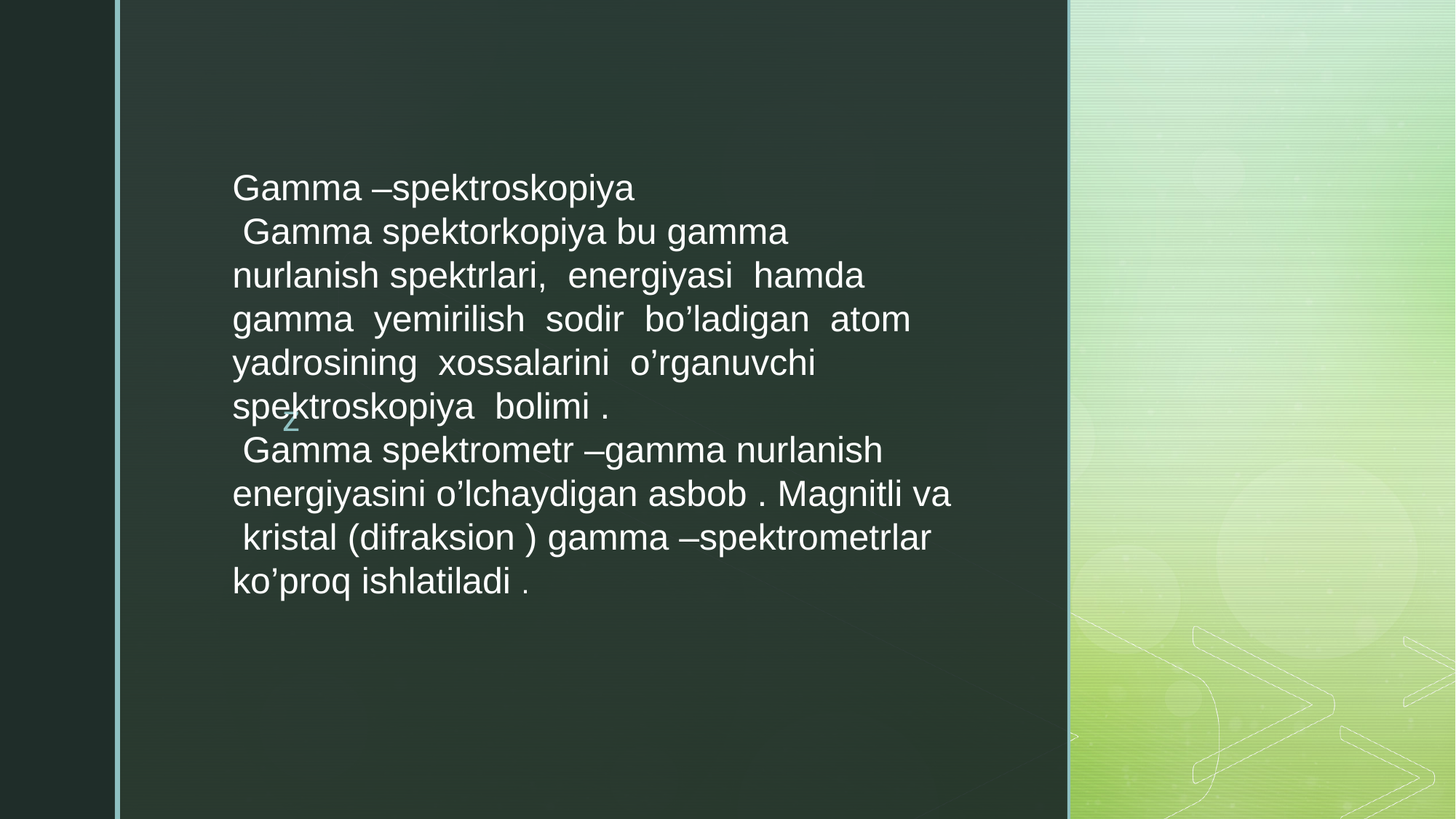

# Gamma –spektroskopiya Gamma spektorkopiya bu gamma       nurlanish spektrlari,  energiyasi  hamda  gamma  yemirilish  sodir  bo’ladigan  atom  yadrosining  xossalarini  o’rganuvchi  spektroskopiya  bolimi . Gamma spektrometr –gamma nurlanish energiyasini o’lchaydigan asbob . Magnitli va  kristal (difraksion ) gamma –spektrometrlar ko’proq ishlatiladi .